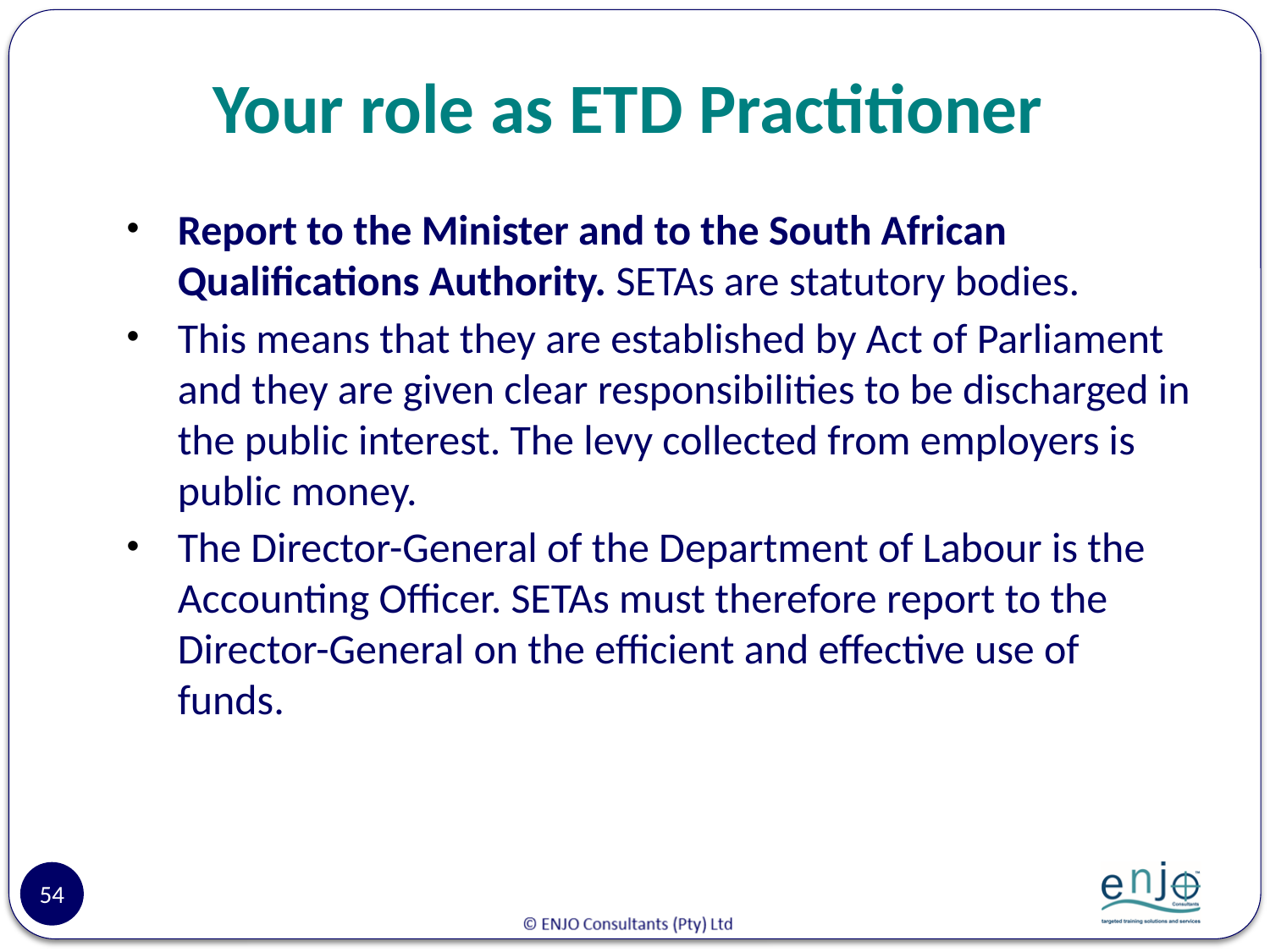

# Your role as ETD Practitioner
Report to the Minister and to the South African Qualifications Authority. SETAs are statutory bodies.
This means that they are established by Act of Parliament and they are given clear responsibilities to be discharged in the public interest. The levy collected from employers is public money.
The Director-General of the Department of Labour is the Accounting Officer. SETAs must therefore report to the Director-General on the efficient and effective use of funds.
54